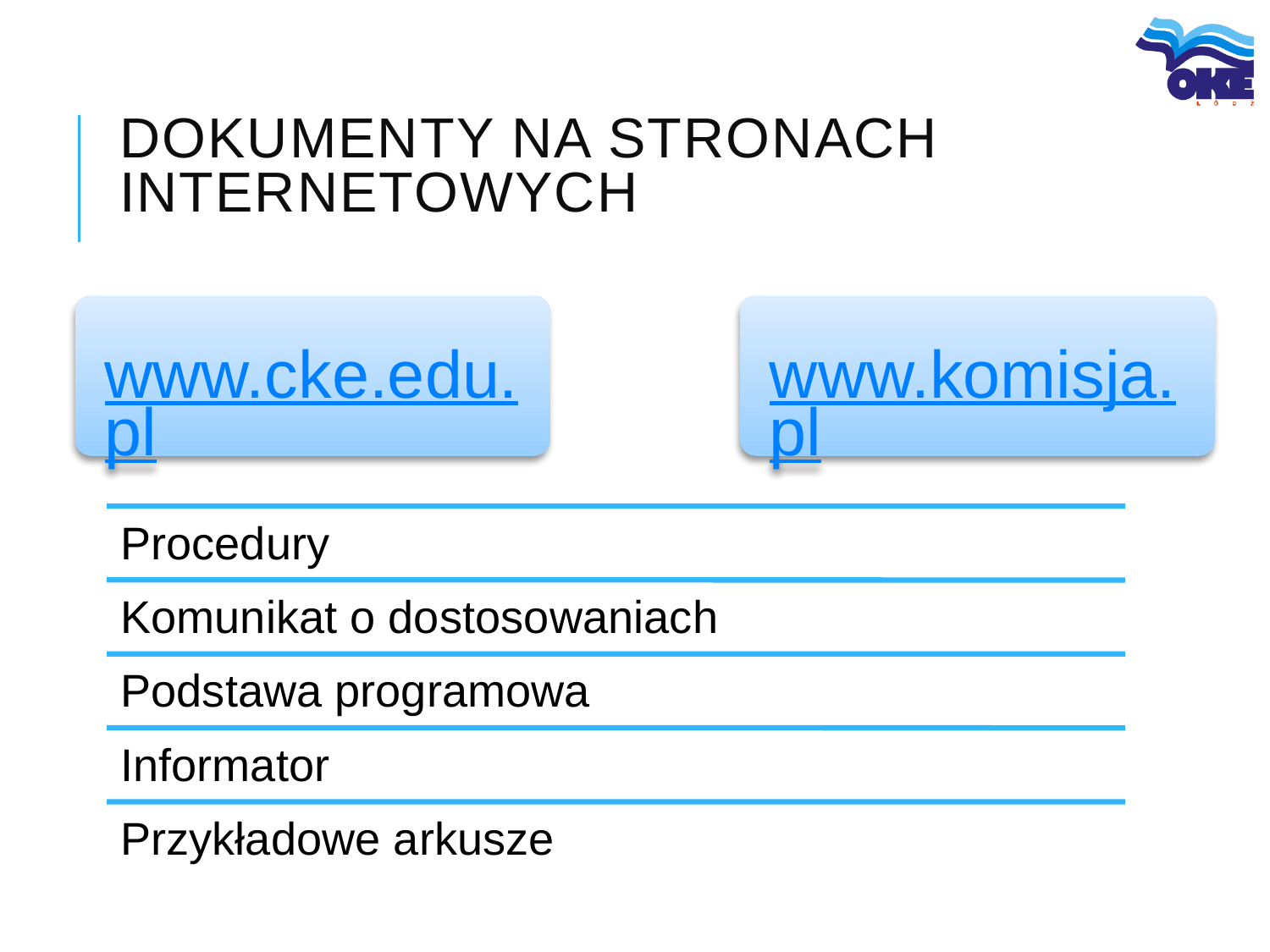

# Dokumenty na Stronach internetowych
www.cke.edu.pl

www.komisja.pl
Procedury
Komunikat o dostosowaniach
Podstawa programowa
Informator
Przykładowe arkusze